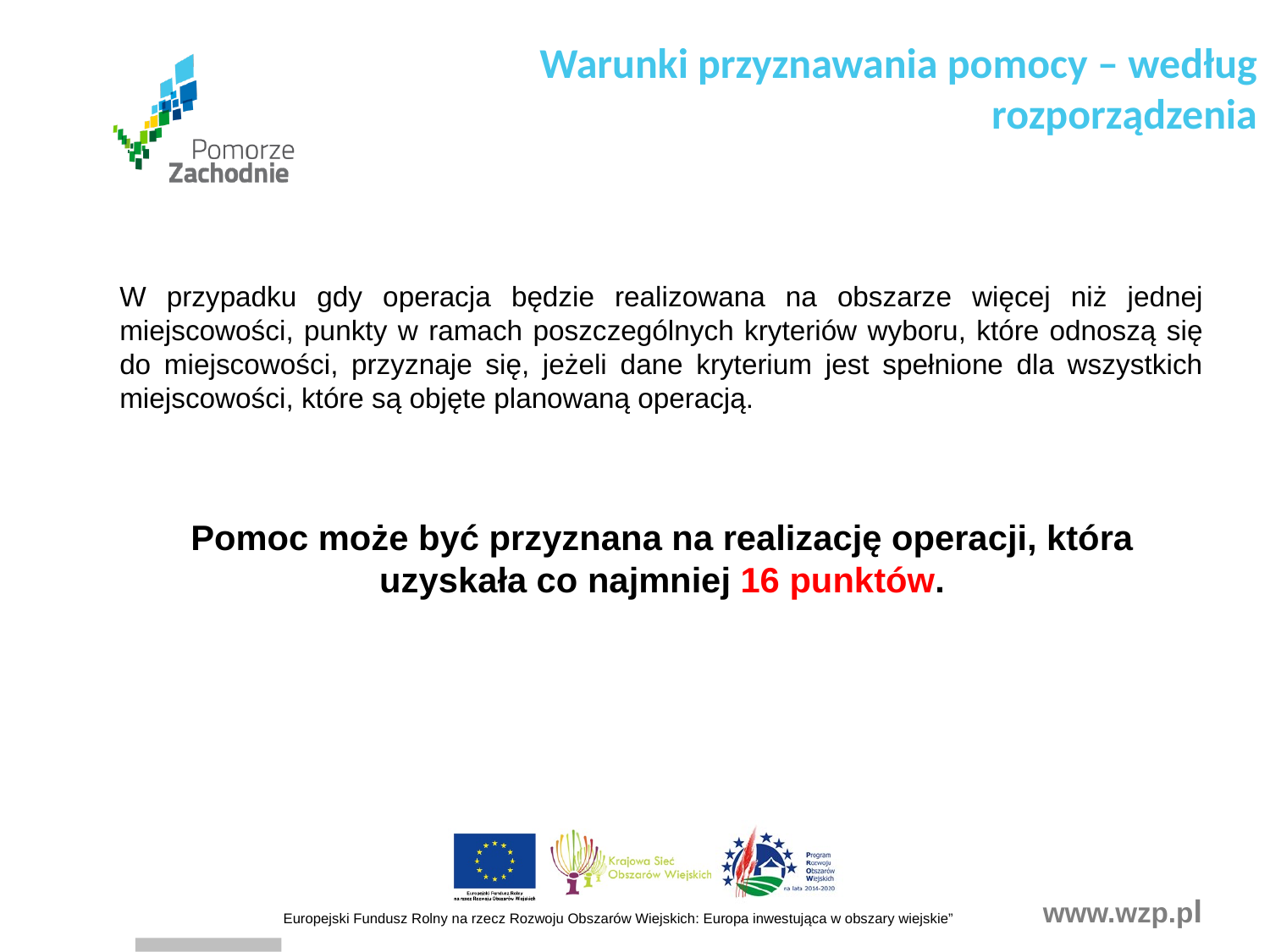

Warunki przyznawania pomocy – według rozporządzenia
W przypadku gdy operacja będzie realizowana na obszarze więcej niż jednej miejscowości, punkty w ramach poszczególnych kryteriów wyboru, które odnoszą się do miejscowości, przyznaje się, jeżeli dane kryterium jest spełnione dla wszystkich miejscowości, które są objęte planowaną operacją.

Pomoc może być przyznana na realizację operacji, która uzyskała co najmniej 16 punktów.